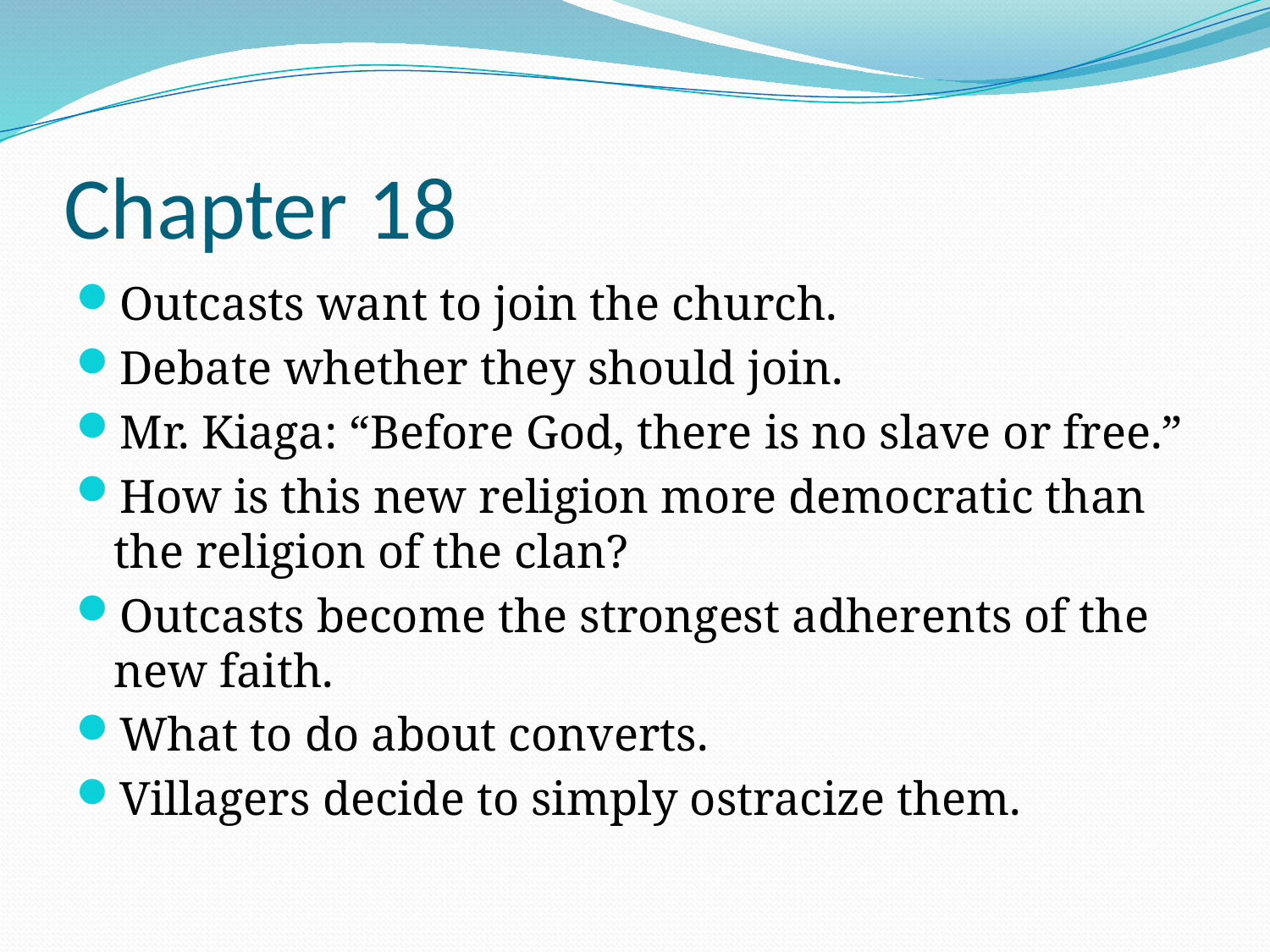

# Chapter 18
Outcasts want to join the church.
Debate whether they should join.
Mr. Kiaga: “Before God, there is no slave or free.”
How is this new religion more democratic than the religion of the clan?
Outcasts become the strongest adherents of the new faith.
What to do about converts.
Villagers decide to simply ostracize them.